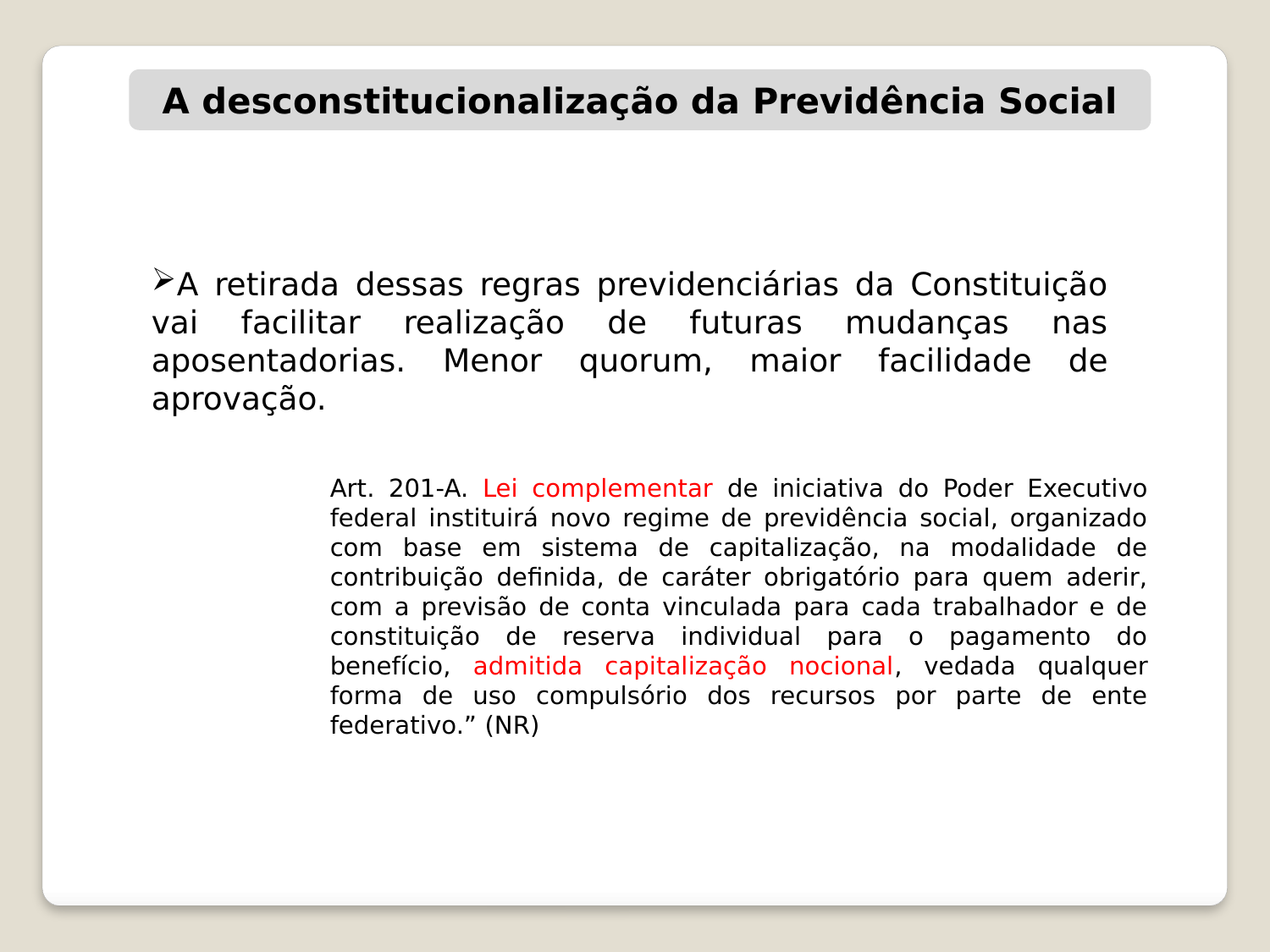

A desconstitucionalização da Previdência Social
A retirada dessas regras previdenciárias da Constituição vai facilitar realização de futuras mudanças nas aposentadorias. Menor quorum, maior facilidade de aprovação.
Art. 201-A. Lei complementar de iniciativa do Poder Executivo federal instituirá novo regime de previdência social, organizado com base em sistema de capitalização, na modalidade de contribuição definida, de caráter obrigatório para quem aderir, com a previsão de conta vinculada para cada trabalhador e de constituição de reserva individual para o pagamento do benefício, admitida capitalização nocional, vedada qualquer forma de uso compulsório dos recursos por parte de ente federativo.” (NR)